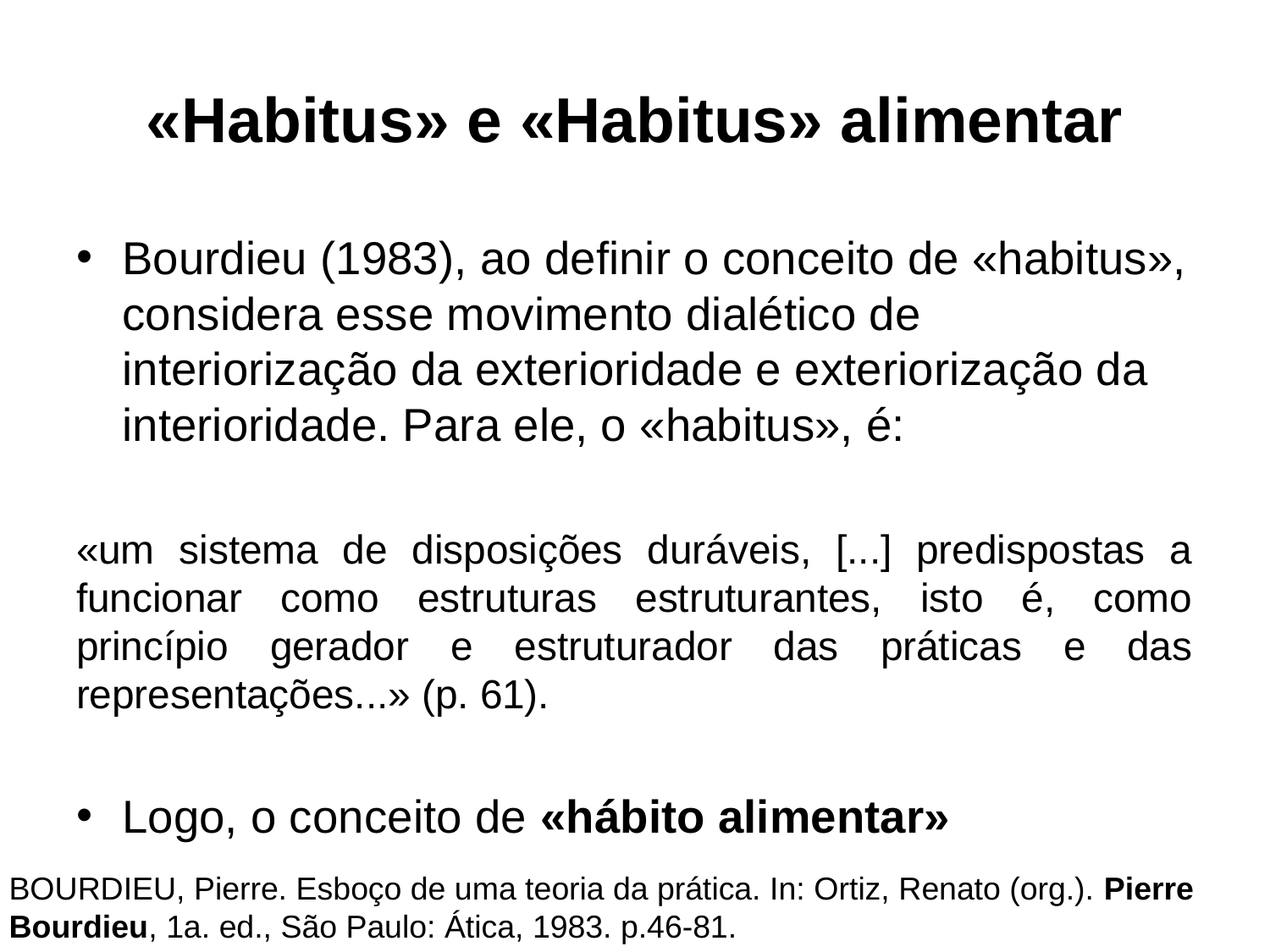

# «Habitus» e «Habitus» alimentar
Bourdieu (1983), ao definir o conceito de «habitus», considera esse movimento dialético de interiorização da exterioridade e exteriorização da interioridade. Para ele, o «habitus», é:

«um sistema de disposições duráveis, [...] predispostas a funcionar como estruturas estruturantes, isto é, como princípio gerador e estruturador das práticas e das representações...» (p. 61).

Logo, o conceito de «hábito alimentar»
BOURDIEU, Pierre. Esboço de uma teoria da prática. In: Ortiz, Renato (org.). Pierre Bourdieu, 1a. ed., São Paulo: Ática, 1983. p.46-81.